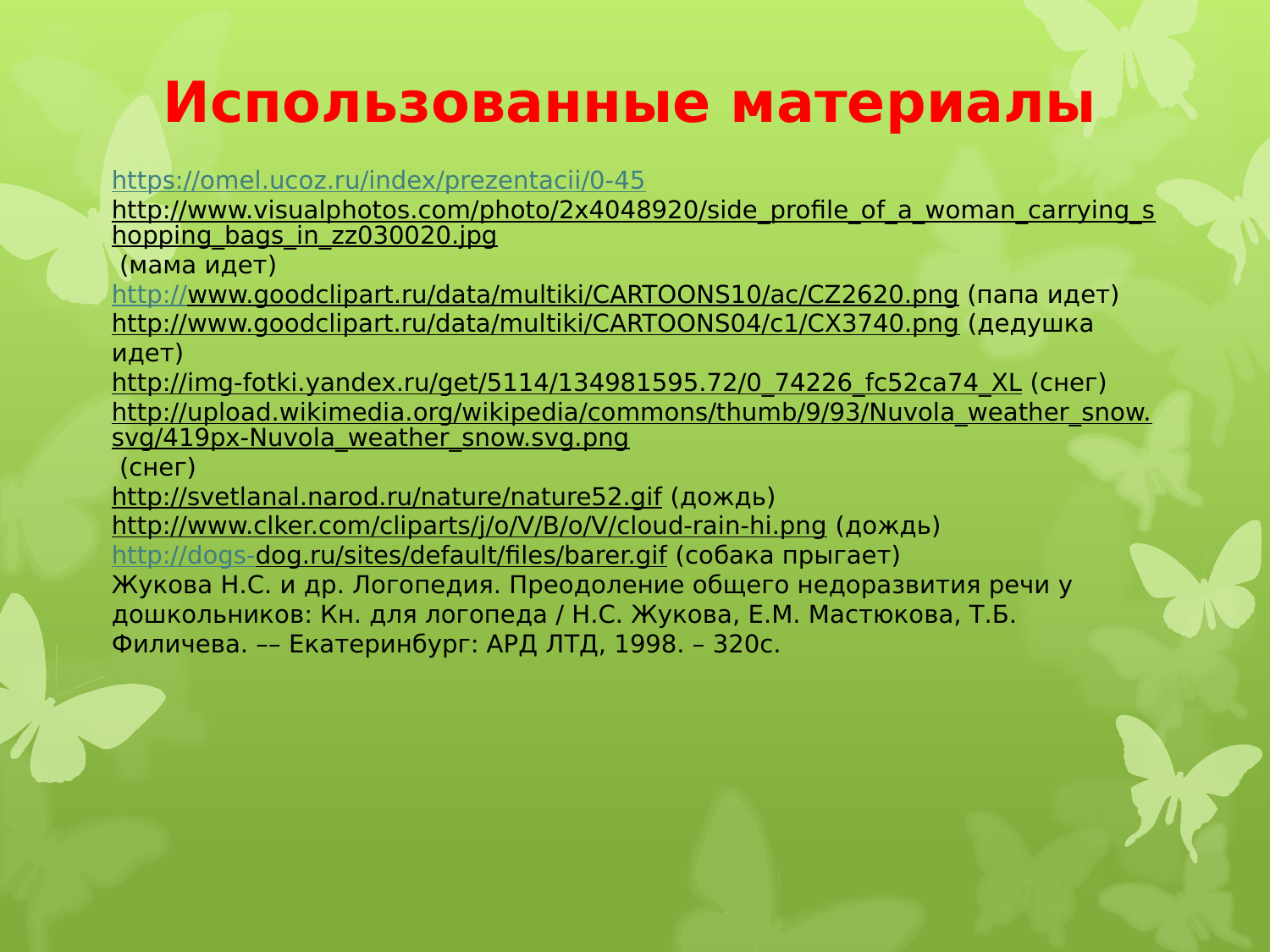

Использованные материалы
https://omel.ucoz.ru/index/prezentacii/0-45
http://www.visualphotos.com/photo/2x4048920/side_profile_of_a_woman_carrying_shopping_bags_in_zz030020.jpg (мама идет)
http://www.goodclipart.ru/data/multiki/CARTOONS10/ac/CZ2620.png (папа идет)
http://www.goodclipart.ru/data/multiki/CARTOONS04/c1/CX3740.png (дедушка идет)
http://img-fotki.yandex.ru/get/5114/134981595.72/0_74226_fc52ca74_XL (снег)
http://upload.wikimedia.org/wikipedia/commons/thumb/9/93/Nuvola_weather_snow.svg/419px-Nuvola_weather_snow.svg.png (снег)
http://svetlanal.narod.ru/nature/nature52.gif (дождь)
http://www.clker.com/cliparts/j/o/V/B/o/V/cloud-rain-hi.png (дождь)
http://dogs-dog.ru/sites/default/files/barer.gif (собака прыгает)
Жукова Н.С. и др. Логопедия. Преодоление общего недоразвития речи у дошкольников: Кн. для логопеда / Н.С. Жукова, Е.М. Мастюкова, Т.Б. Филичева. –– Екатеринбург: АРД ЛТД, 1998. – 320с.